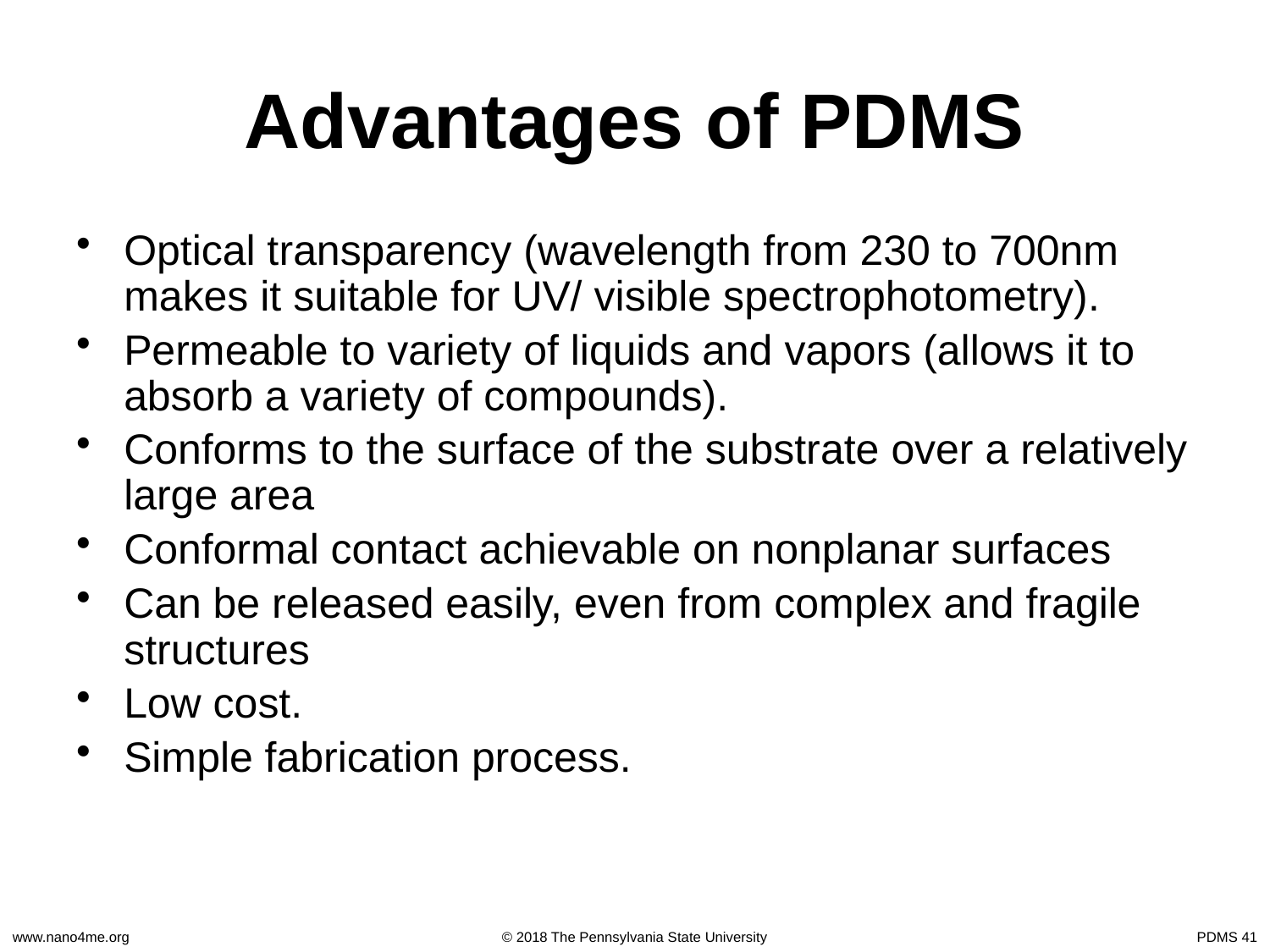

# Advantages of PDMS
Optical transparency (wavelength from 230 to 700nm makes it suitable for UV/ visible spectrophotometry).
Permeable to variety of liquids and vapors (allows it to absorb a variety of compounds).
Conforms to the surface of the substrate over a relatively large area
Conformal contact achievable on nonplanar surfaces
Can be released easily, even from complex and fragile structures
Low cost.
Simple fabrication process.